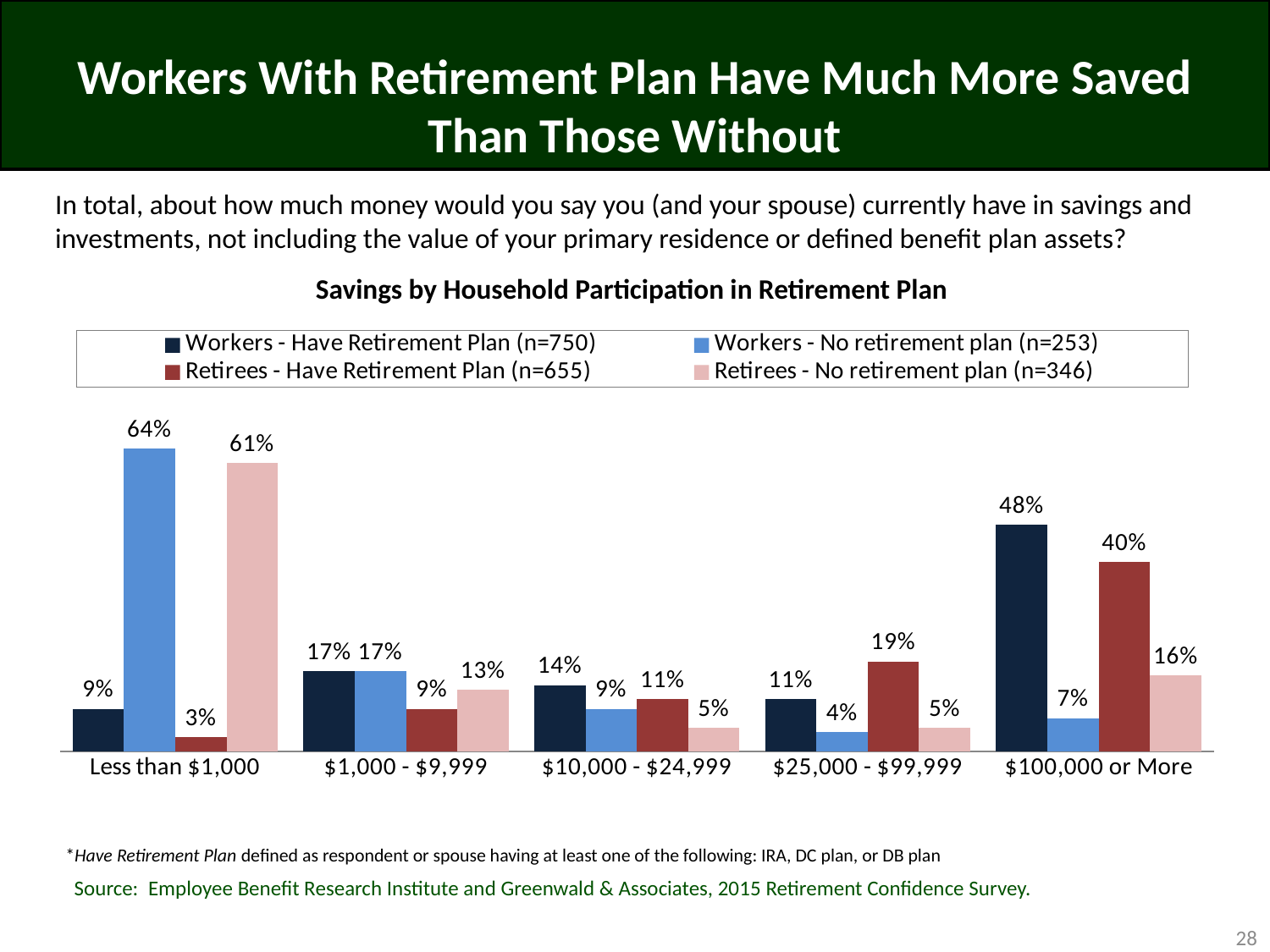

# Workers With Retirement Plan Have Much More Saved Than Those Without
In total, about how much money would you say you (and your spouse) currently have in savings and investments, not including the value of your primary residence or defined benefit plan assets?
Savings by Household Participation in Retirement Plan

### Chart

| Category | Workers - Have Retirement Plan (n=750) | Workers - No retirement plan (n=253) | Retirees - Have Retirement Plan (n=655) | Retirees - No retirement plan (n=346) |
|---|---|---|---|---|
| Less than $1,000 | 0.09 | 0.64 | 0.03 | 0.61 |
| $1,000 - $9,999 | 0.17 | 0.17 | 0.09 | 0.13 |
| $10,000 - $24,999 | 0.14 | 0.09 | 0.11 | 0.05 |
| $25,000 - $99,999 | 0.11 | 0.04 | 0.19 | 0.05 |
| $100,000 or More | 0.48 | 0.07 | 0.4 | 0.16 |
*Have Retirement Plan defined as respondent or spouse having at least one of the following: IRA, DC plan, or DB plan
Source:  Employee Benefit Research Institute and Greenwald & Associates, 2015 Retirement Confidence Survey.
28